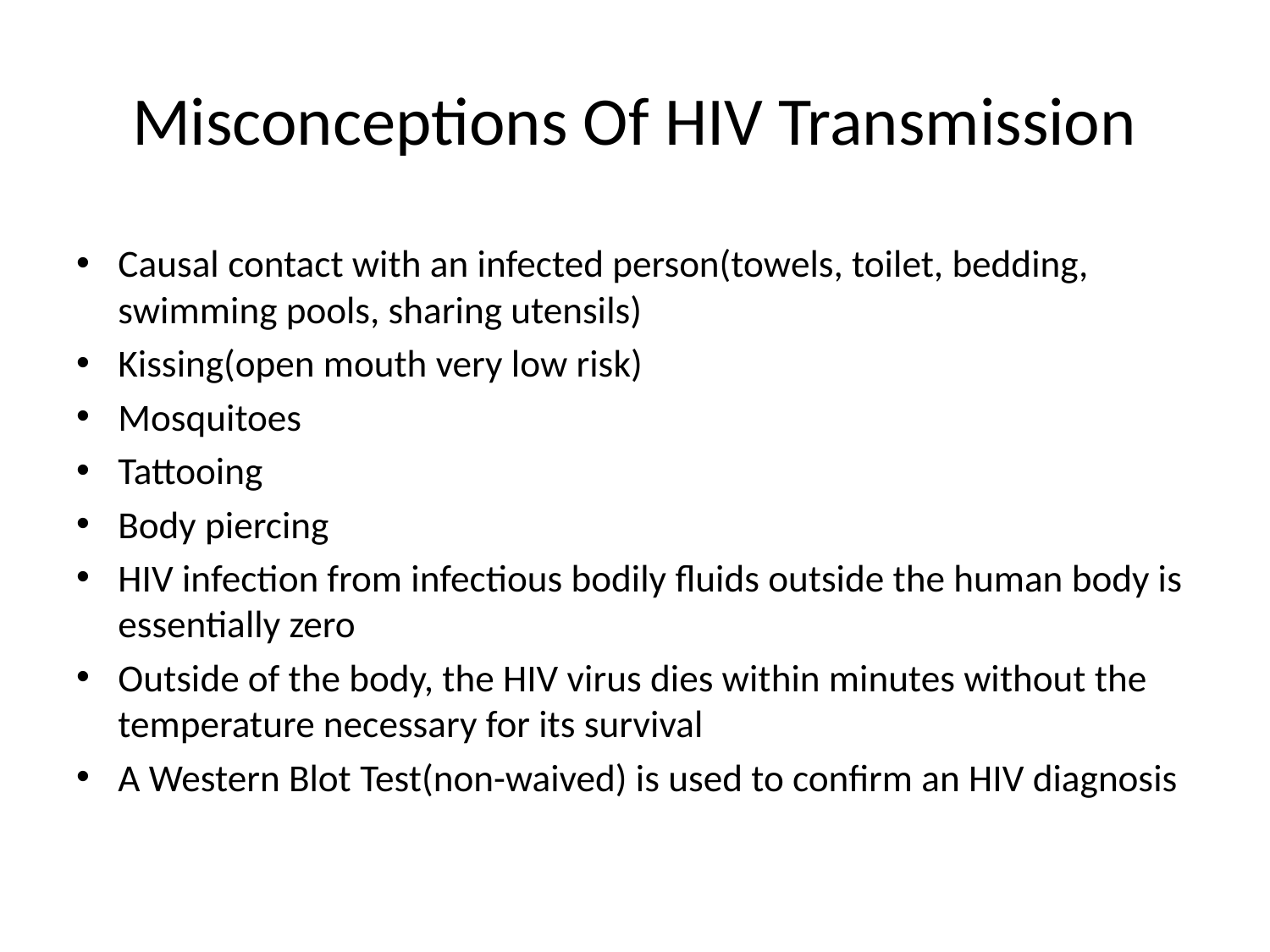

# Misconceptions Of HIV Transmission
Causal contact with an infected person(towels, toilet, bedding, swimming pools, sharing utensils)
Kissing(open mouth very low risk)
Mosquitoes
Tattooing
Body piercing
HIV infection from infectious bodily fluids outside the human body is essentially zero
Outside of the body, the HIV virus dies within minutes without the temperature necessary for its survival
A Western Blot Test(non-waived) is used to confirm an HIV diagnosis